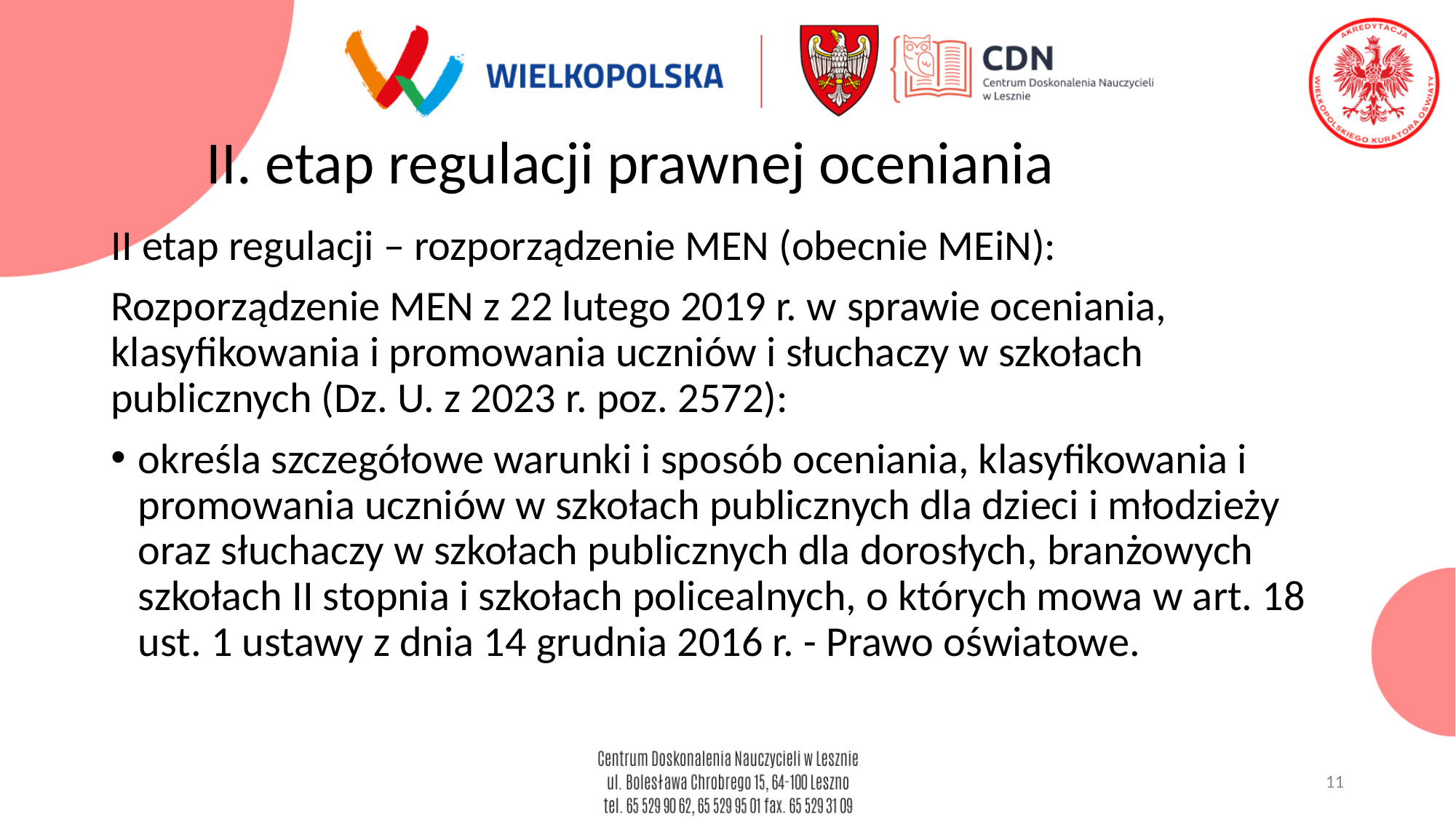

# II. etap regulacji prawnej oceniania
II etap regulacji – rozporządzenie MEN (obecnie MEiN):
Rozporządzenie MEN z 22 lutego 2019 r. w sprawie oceniania, klasyfikowania i promowania uczniów i słuchaczy w szkołach publicznych (Dz. U. z 2023 r. poz. 2572):
określa szczegółowe warunki i sposób oceniania, klasyfikowania i promowania uczniów w szkołach publicznych dla dzieci i młodzieży oraz słuchaczy w szkołach publicznych dla dorosłych, branżowych szkołach II stopnia i szkołach policealnych, o których mowa w art. 18 ust. 1 ustawy z dnia 14 grudnia 2016 r. - Prawo oświatowe.
11